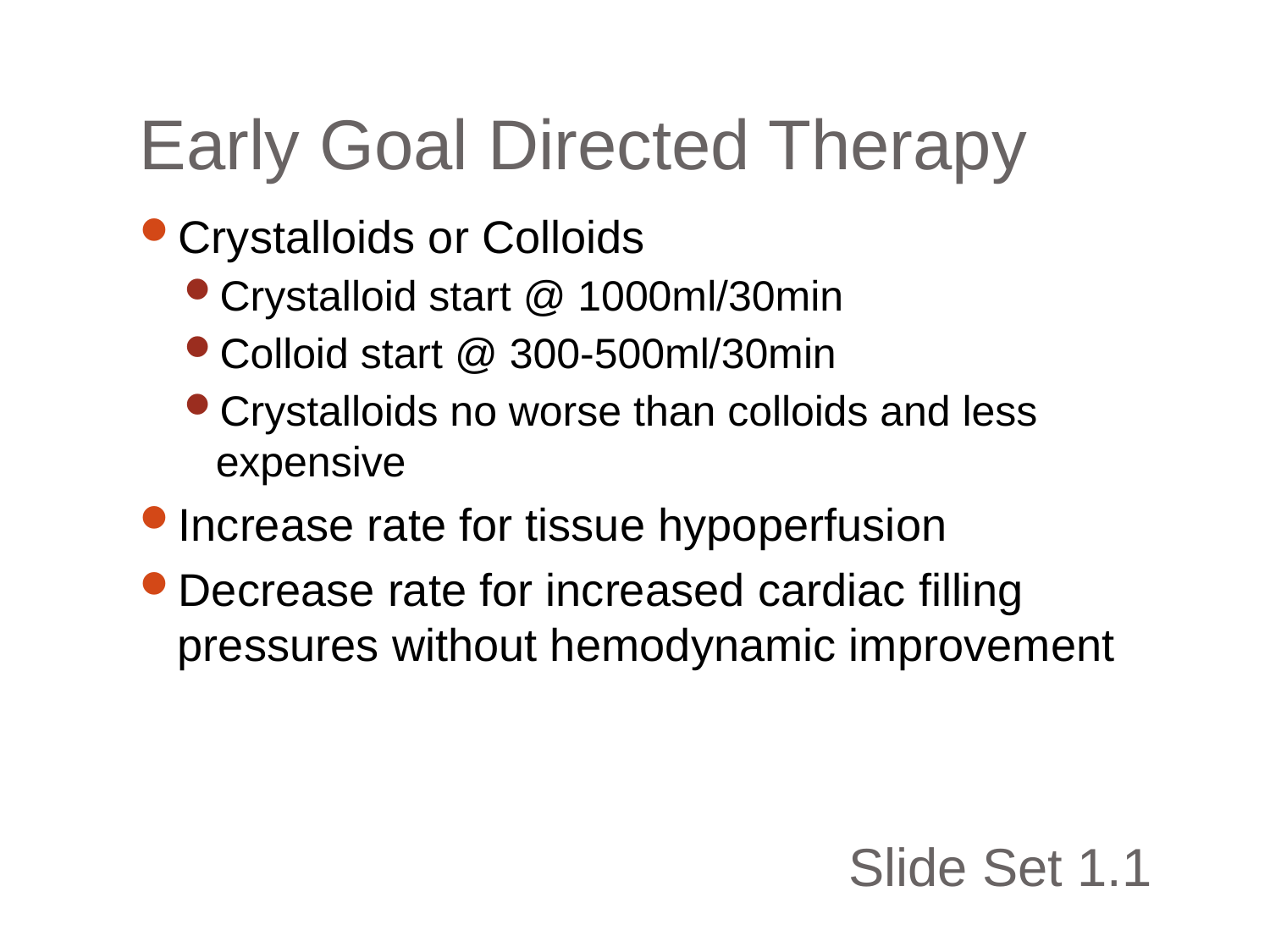

Early Goal Directed Therapy
Crystalloids or Colloids
Crystalloid start @ 1000ml/30min
Colloid start @ 300-500ml/30min
Crystalloids no worse than colloids and less expensive
Increase rate for tissue hypoperfusion
Decrease rate for increased cardiac filling pressures without hemodynamic improvement
Slide Set 1.1